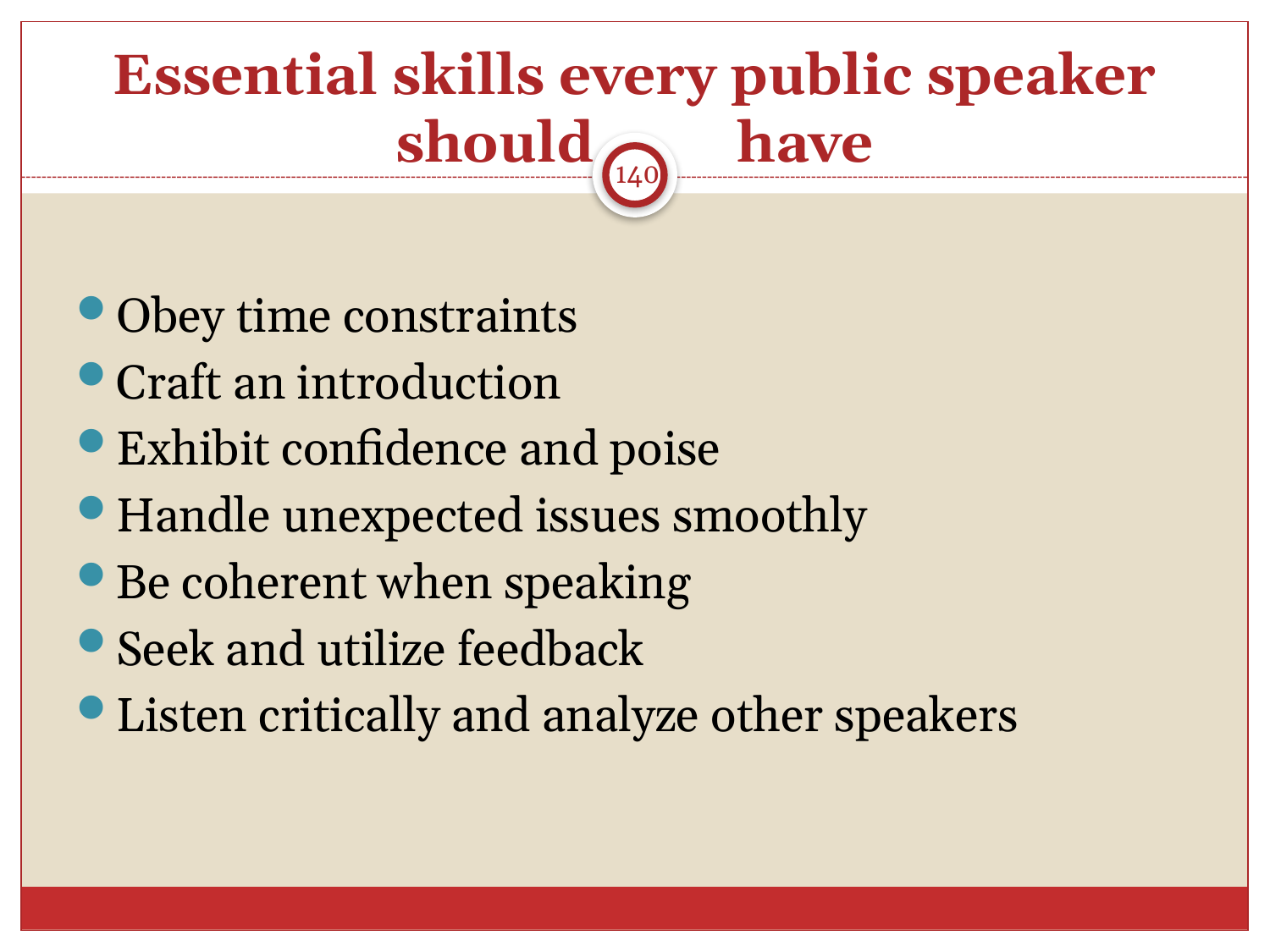

# Essential skills every public speaker should          have
140

Obey time constraints
Craft an introduction
Exhibit confidence and poise
Handle unexpected issues smoothly
Be coherent when speaking
Seek and utilize feedback
Listen critically and analyze other speakers